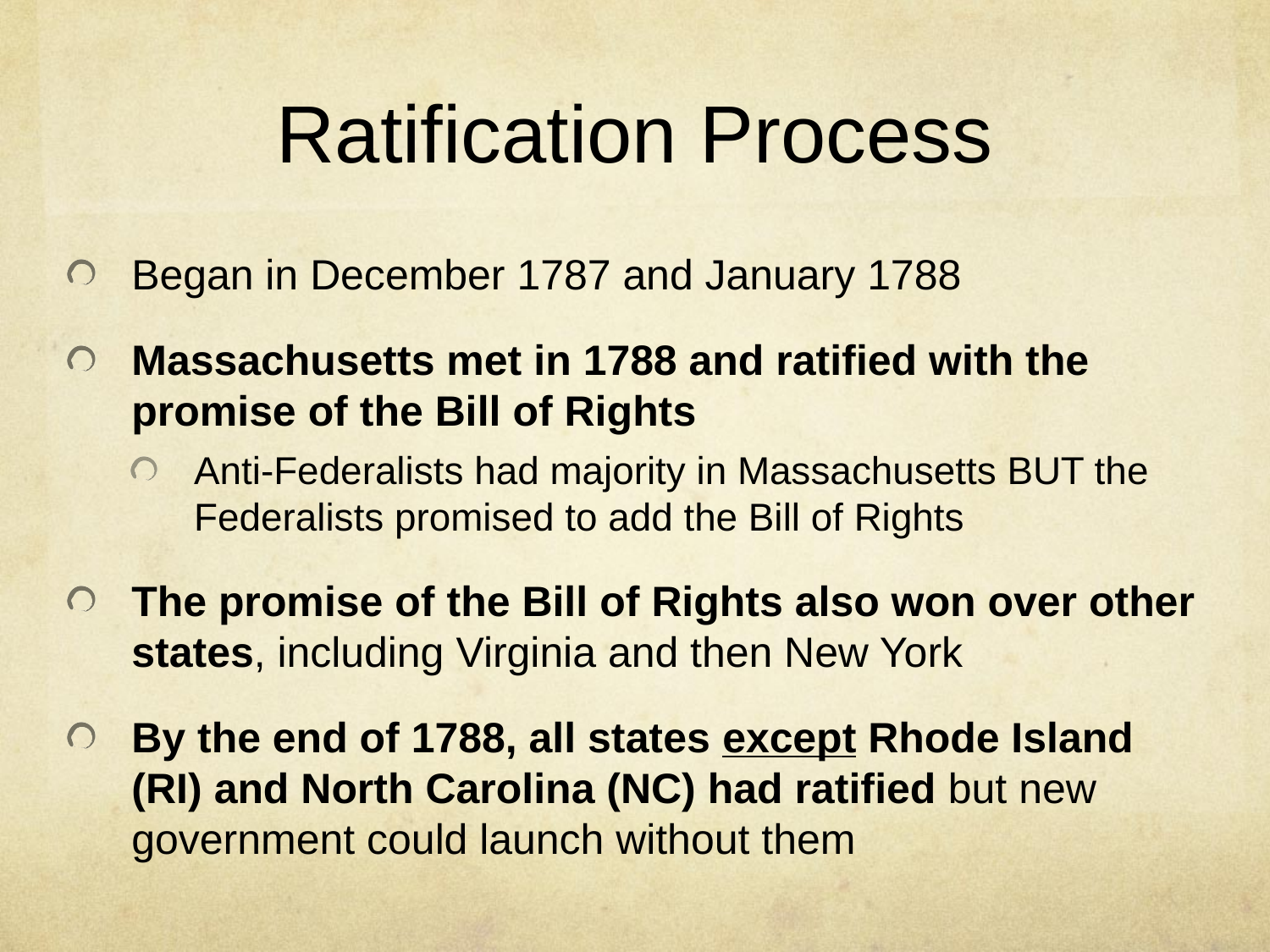

# Ratification Process
Began in December 1787 and January 1788
Massachusetts met in 1788 and ratified with the promise of the Bill of Rights
Anti-Federalists had majority in Massachusetts BUT the Federalists promised to add the Bill of Rights
The promise of the Bill of Rights also won over other states, including Virginia and then New York
By the end of 1788, all states except Rhode Island (RI) and North Carolina (NC) had ratified but new government could launch without them